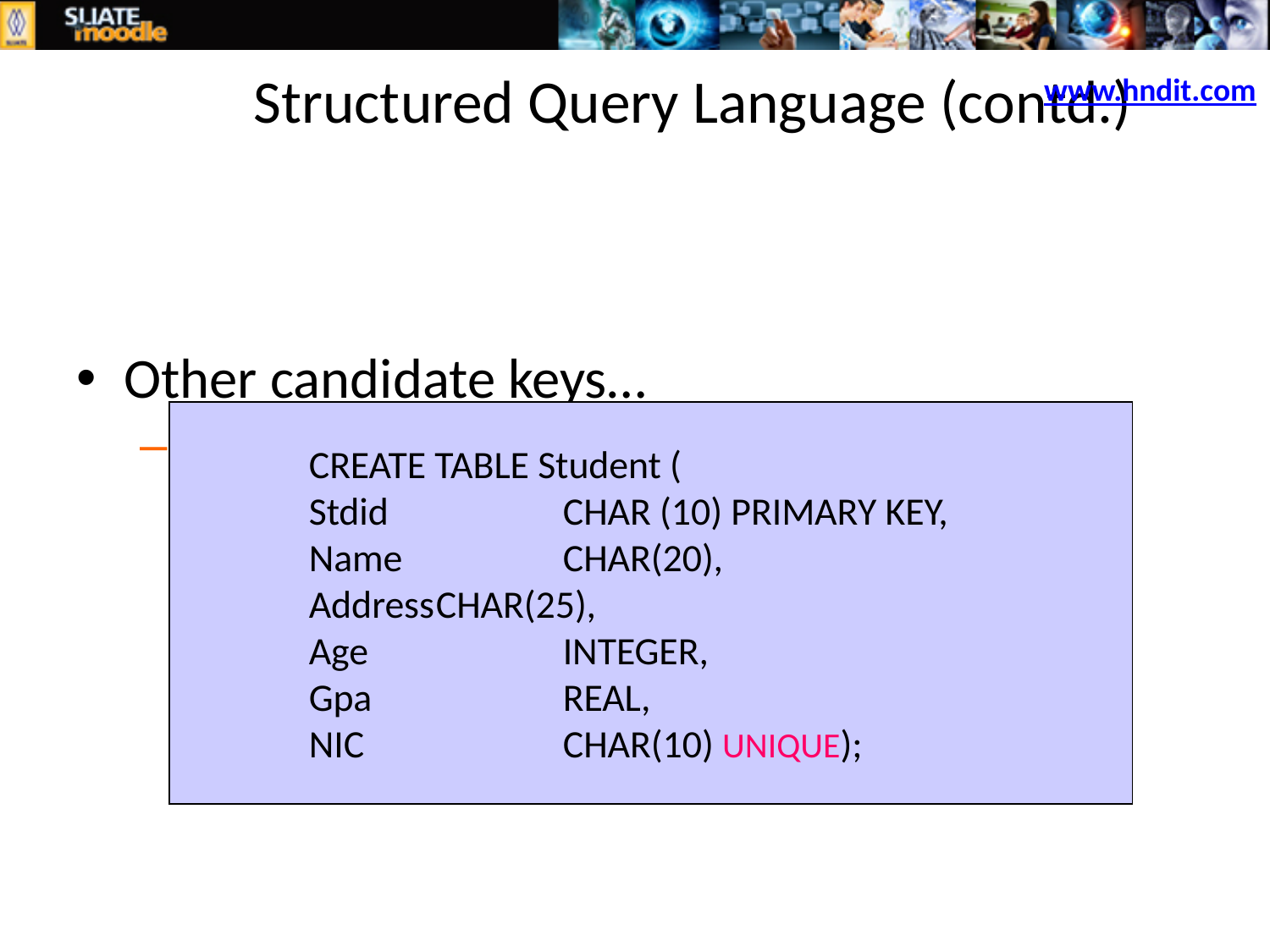

Other candidate keys…
UNIQUE

Structured Query Language (contd.)
www.hndit.com

CREATE TABLE Student (
Stdid		CHAR (10) PRIMARY KEY,
Name		CHAR(20),
Address	CHAR(25),
Age		INTEGER,
Gpa		REAL,
NIC		CHAR(10) UNIQUE);